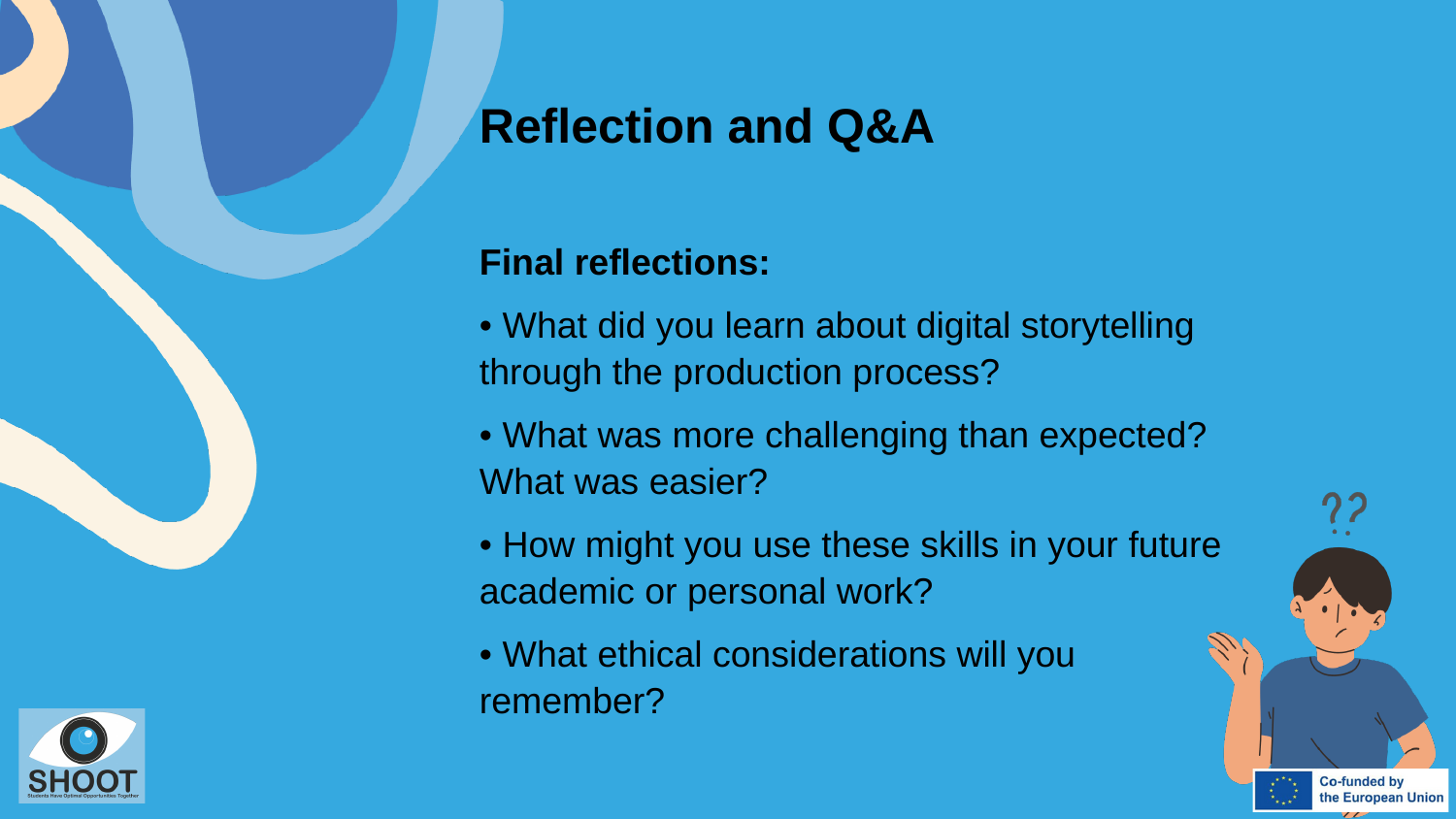

Reflection and Q&A
Final reflections:
• What did you learn about digital storytelling through the production process?
• What was more challenging than expected? What was easier?
• How might you use these skills in your future academic or personal work?
• What ethical considerations will you remember?